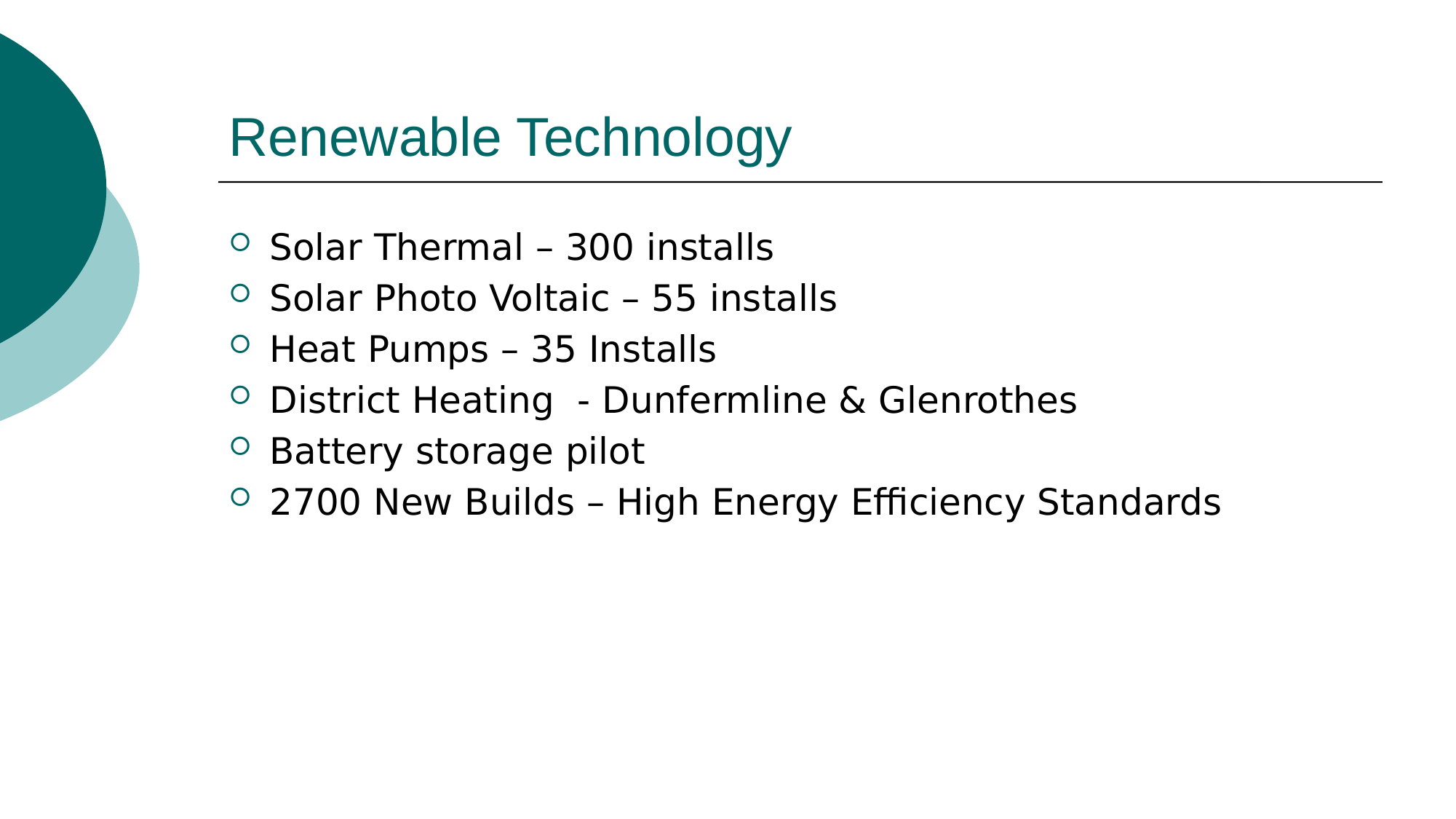

# Renewable Technology
Solar Thermal – 300 installs
Solar Photo Voltaic – 55 installs
Heat Pumps – 35 Installs
District Heating  - Dunfermline & Glenrothes
Battery storage pilot
2700 New Builds – High Energy Efficiency Standards